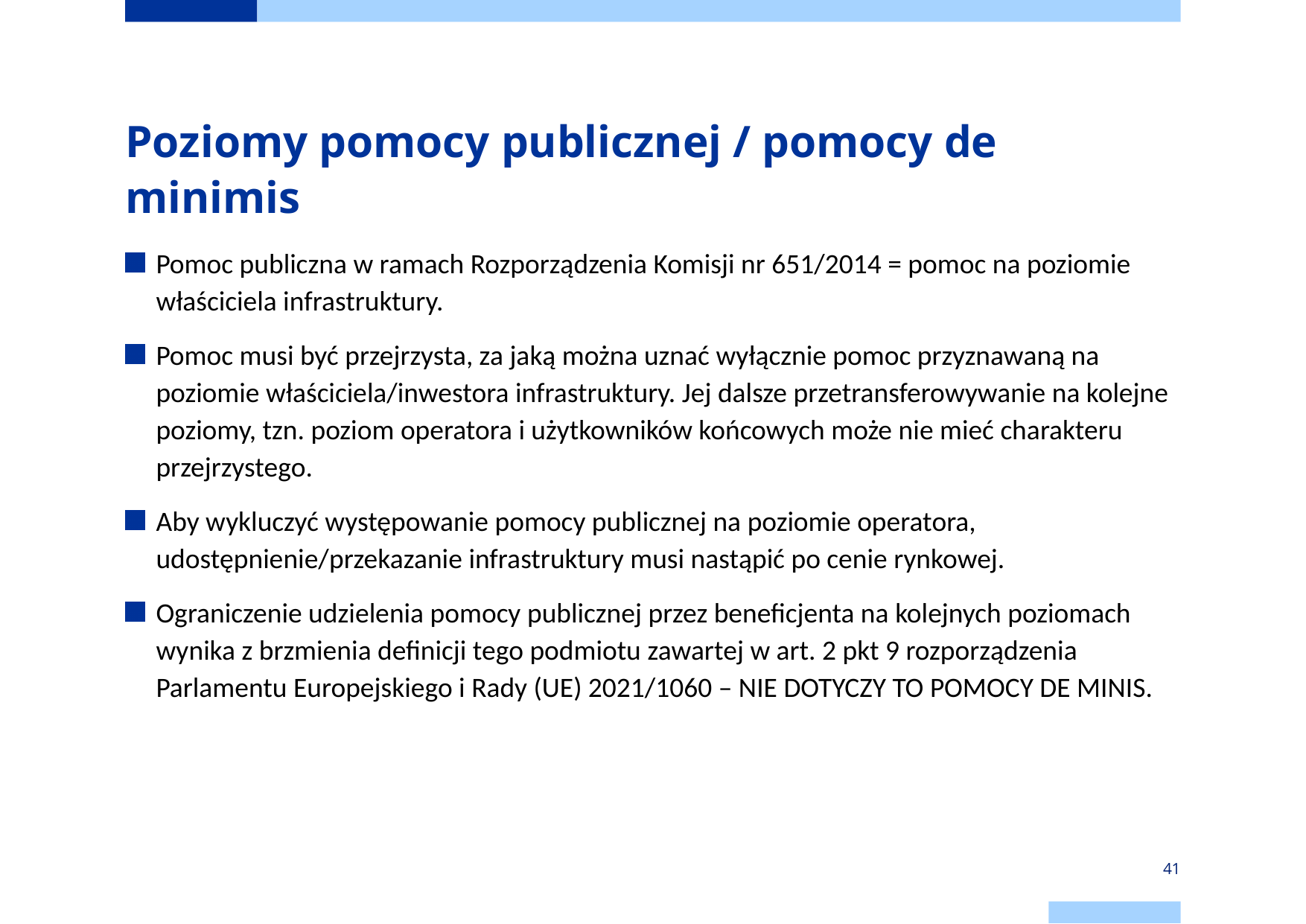

# Poziomy pomocy publicznej / pomocy de minimis
Pomoc publiczna w ramach Rozporządzenia Komisji nr 651/2014 = pomoc na poziomie właściciela infrastruktury.
Pomoc musi być przejrzysta, za jaką można uznać wyłącznie pomoc przyznawaną na poziomie właściciela/inwestora infrastruktury. Jej dalsze przetransferowywanie na kolejne poziomy, tzn. poziom operatora i użytkowników końcowych może nie mieć charakteru przejrzystego.
Aby wykluczyć występowanie pomocy publicznej na poziomie operatora, udostępnienie/przekazanie infrastruktury musi nastąpić po cenie rynkowej.
Ograniczenie udzielenia pomocy publicznej przez beneficjenta na kolejnych poziomach wynika z brzmienia definicji tego podmiotu zawartej w art. 2 pkt 9 rozporządzenia Parlamentu Europejskiego i Rady (UE) 2021/1060 – NIE DOTYCZY TO POMOCY DE MINIS.

41